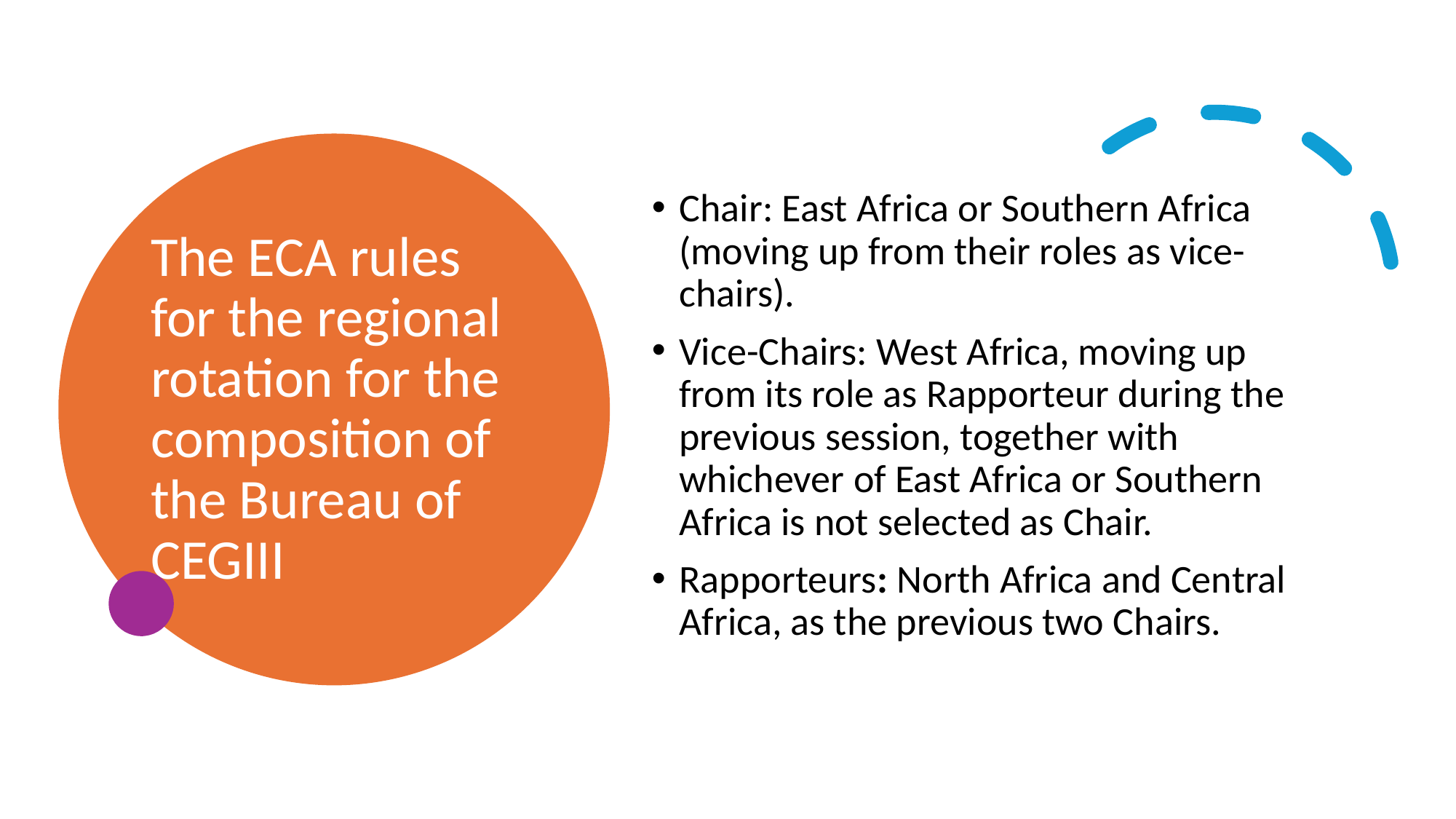

# The ECA rules for the regional rotation for the composition of the Bureau of CEGIII
Chair: East Africa or Southern Africa (moving up from their roles as vice-chairs).
Vice-Chairs: West Africa, moving up from its role as Rapporteur during the previous session, together with whichever of East Africa or Southern Africa is not selected as Chair.
Rapporteurs: North Africa and Central Africa, as the previous two Chairs.